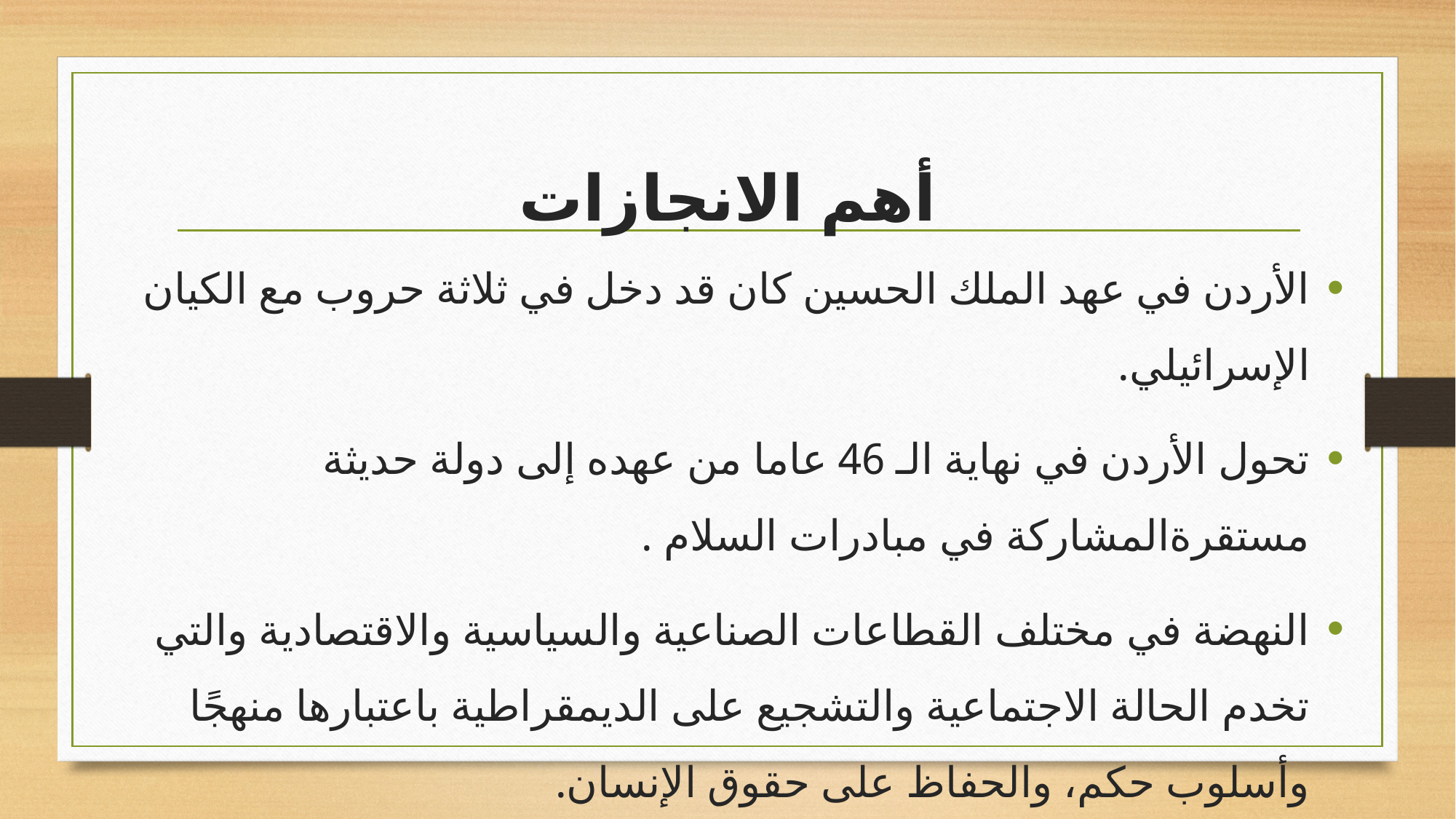

# أهم الانجازات
الأردن في عهد الملك الحسين كان قد دخل في ثلاثة حروب مع الكيان الإسرائيلي.
تحول الأردن في نهاية الـ 46 عاما من عهده إلى دولة حديثة مستقرةالمشاركة في مبادرات السلام .
النهضة في مختلف القطاعات الصناعية والسياسية والاقتصادية والتي تخدم الحالة الاجتماعية والتشجيع على الديمقراطية باعتبارها منهجًا وأسلوب حكم، والحفاظ على حقوق الإنسان.